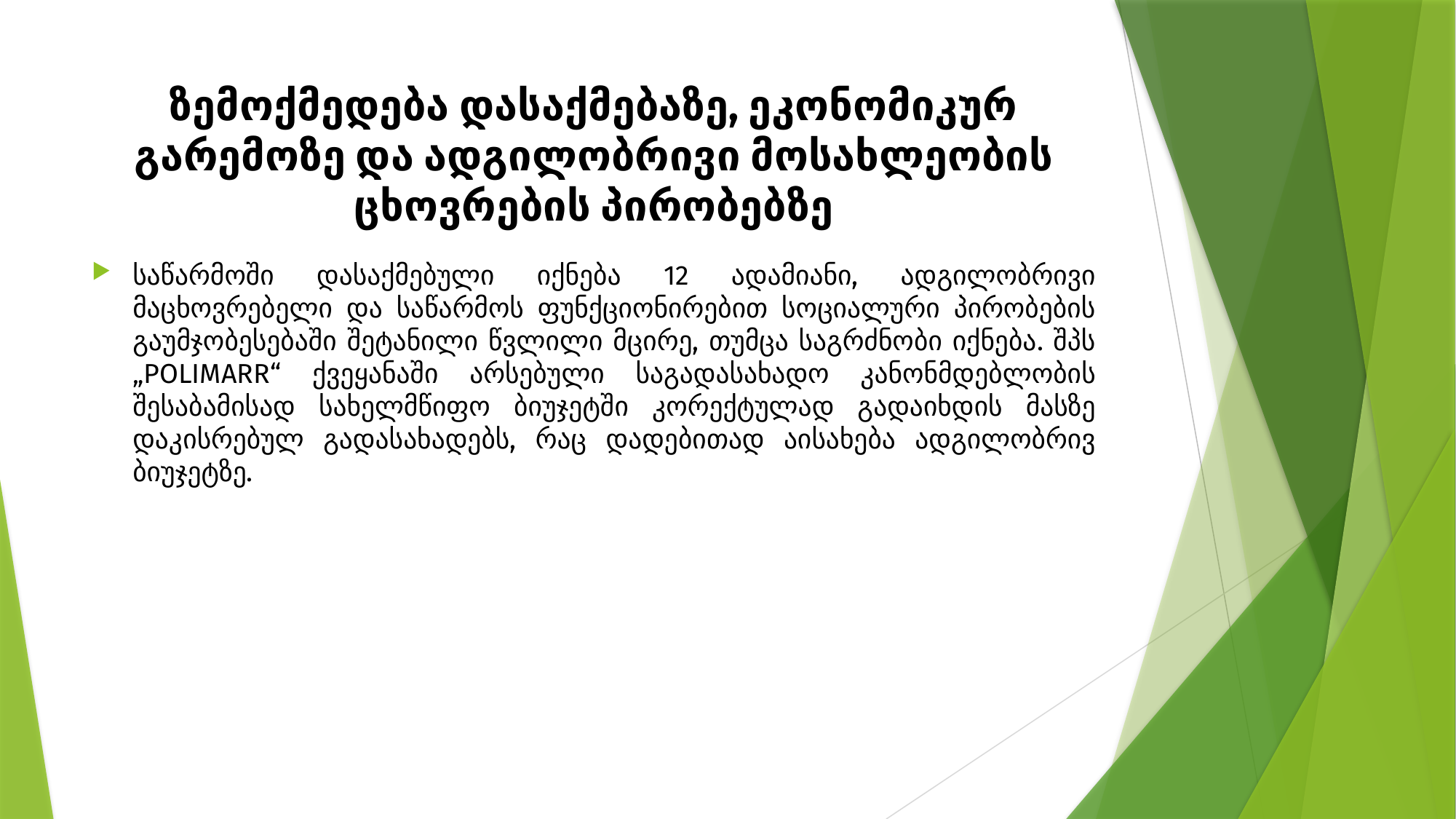

# ზემოქმედება დასაქმებაზე, ეკონომიკურ გარემოზე და ადგილობრივი მოსახლეობის ცხოვრების პირობებზე
საწარმოში დასაქმებული იქნება 12 ადამიანი, ადგილობრივი მაცხოვრებელი და საწარმოს ფუნქციონირებით სოციალური პირობების გაუმჯობესებაში შეტანილი წვლილი მცირე, თუმცა საგრძნობი იქნება. შპს „POLIMARR“ ქვეყანაში არსებული საგადასახადო კანონმდებლობის შესაბამისად სახელმწიფო ბიუჯეტში კორექტულად გადაიხდის მასზე დაკისრებულ გადასახადებს, რაც დადებითად აისახება ადგილობრივ ბიუჯეტზე.